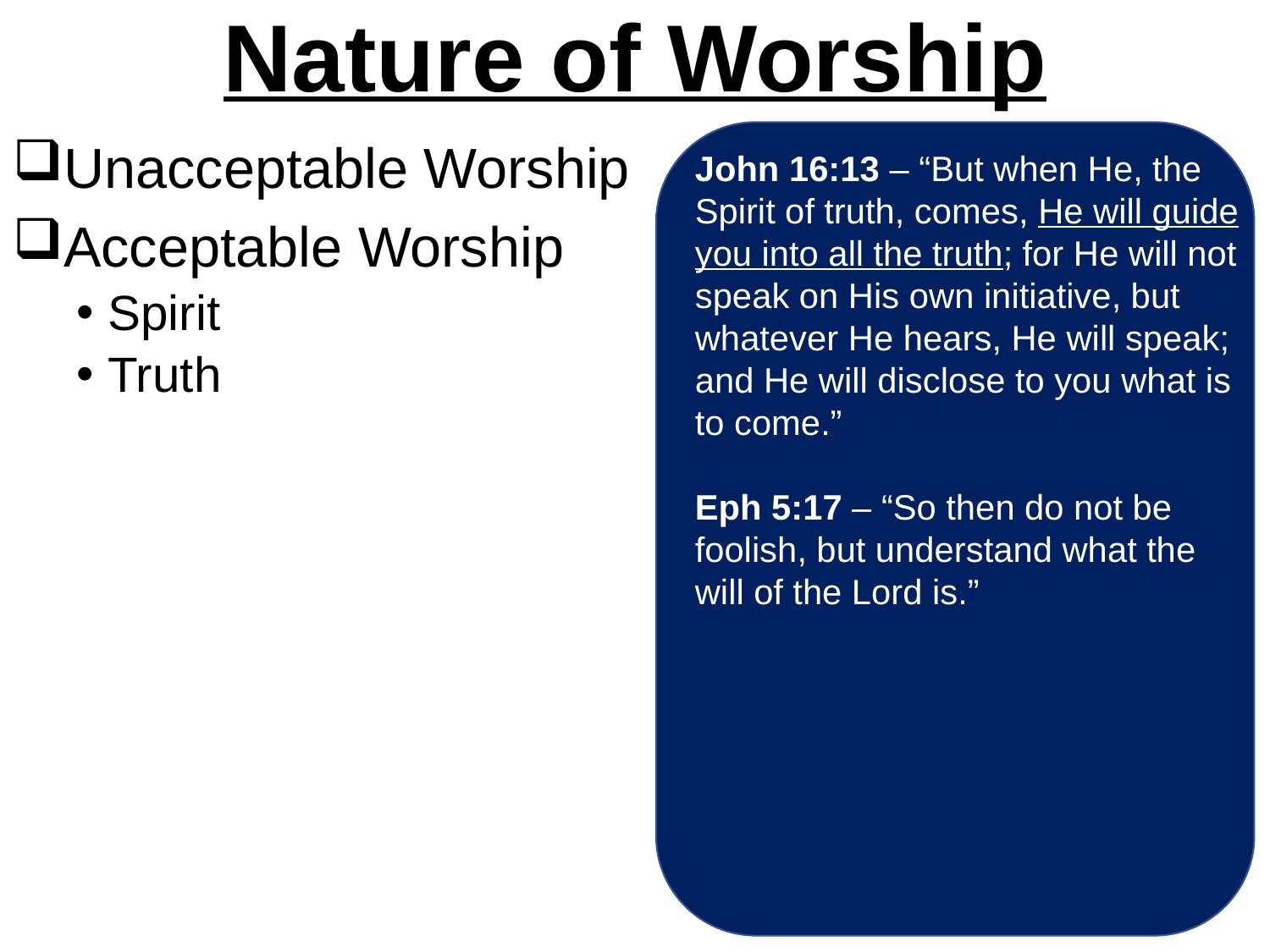

# Nature of Worship

Unacceptable Worship
Acceptable Worship
Spirit
Truth
John 16:13 – “But when He, the Spirit of truth, comes, He will guide you into all the truth; for He will not speak on His own initiative, but whatever He hears, He will speak; and He will disclose to you what is to come.”

Eph 5:17 – “So then do not be foolish, but understand what the will of the Lord is.”